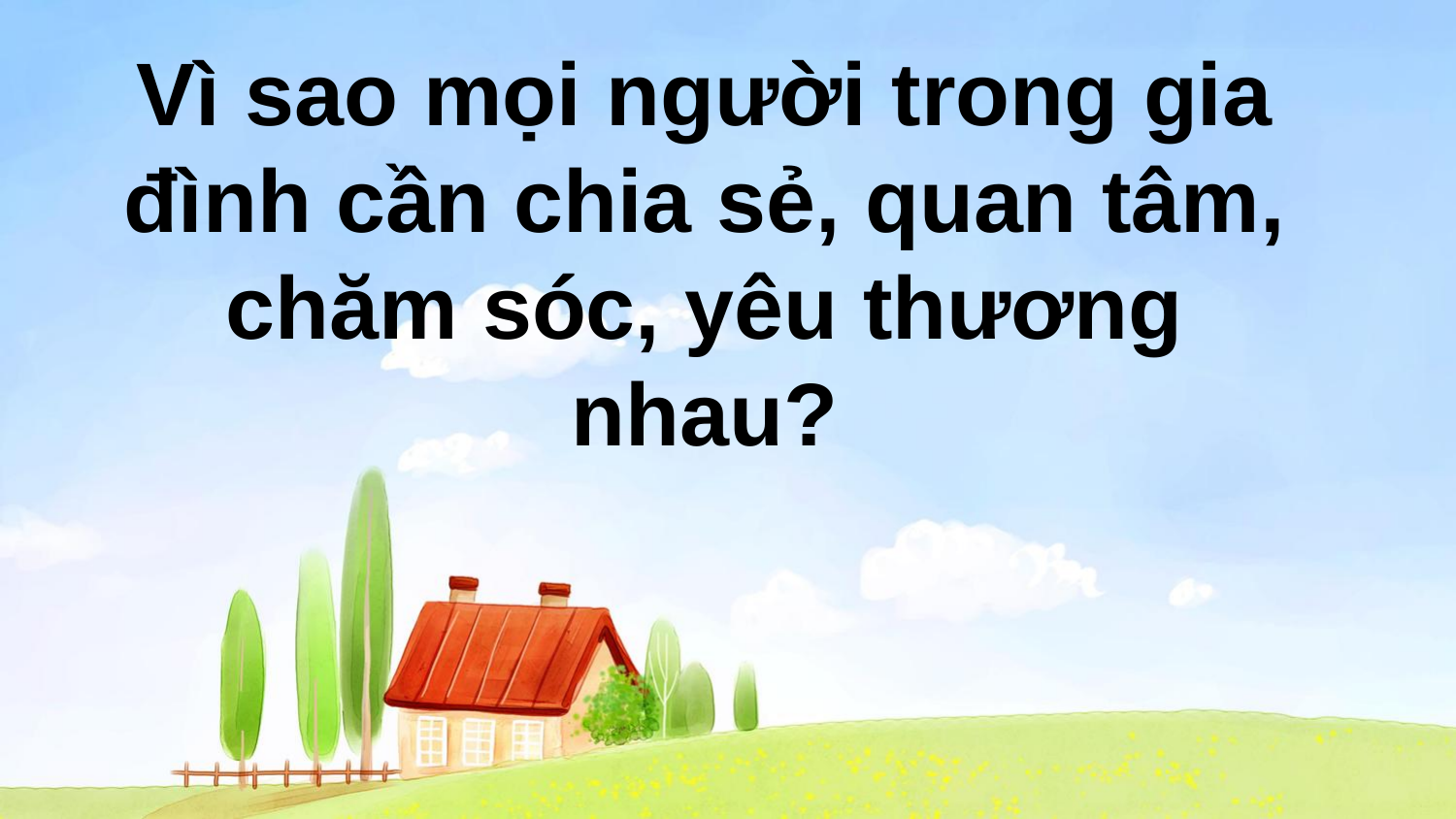

Vì sao mọi người trong gia đình cần chia sẻ, quan tâm, chăm sóc, yêu thương nhau?